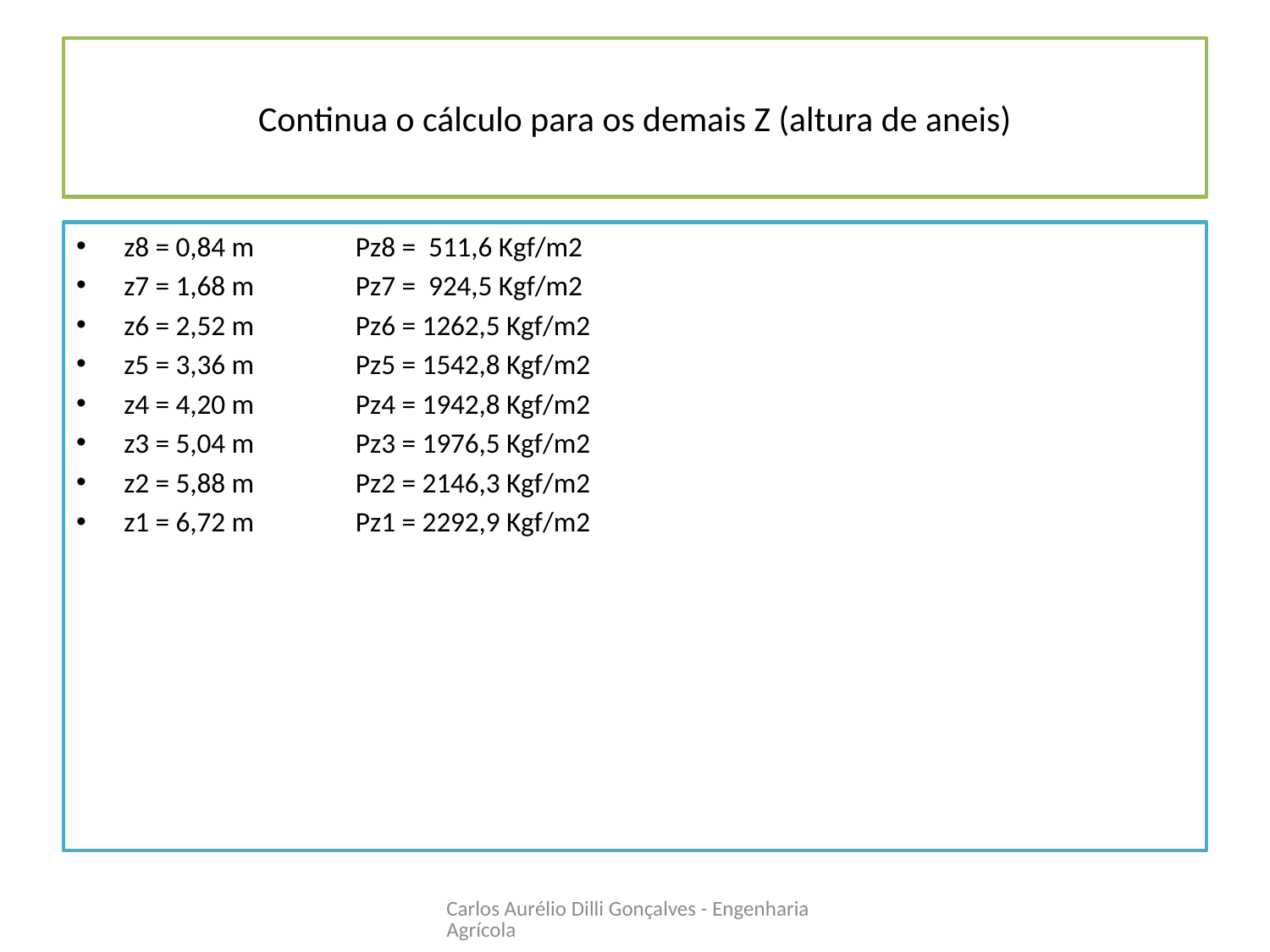

# Continua o cálculo para os demais Z (altura de aneis)
z8 = 0,84 m                Pz8 =  511,6 Kgf/m2
z7 = 1,68 m                Pz7 =  924,5 Kgf/m2
z6 = 2,52 m                Pz6 = 1262,5 Kgf/m2
z5 = 3,36 m                Pz5 = 1542,8 Kgf/m2
z4 = 4,20 m                Pz4 = 1942,8 Kgf/m2
z3 = 5,04 m                Pz3 = 1976,5 Kgf/m2
z2 = 5,88 m                Pz2 = 2146,3 Kgf/m2
z1 = 6,72 m                Pz1 = 2292,9 Kgf/m2

Carlos Aurélio Dilli Gonçalves - Engenharia  Agrícola